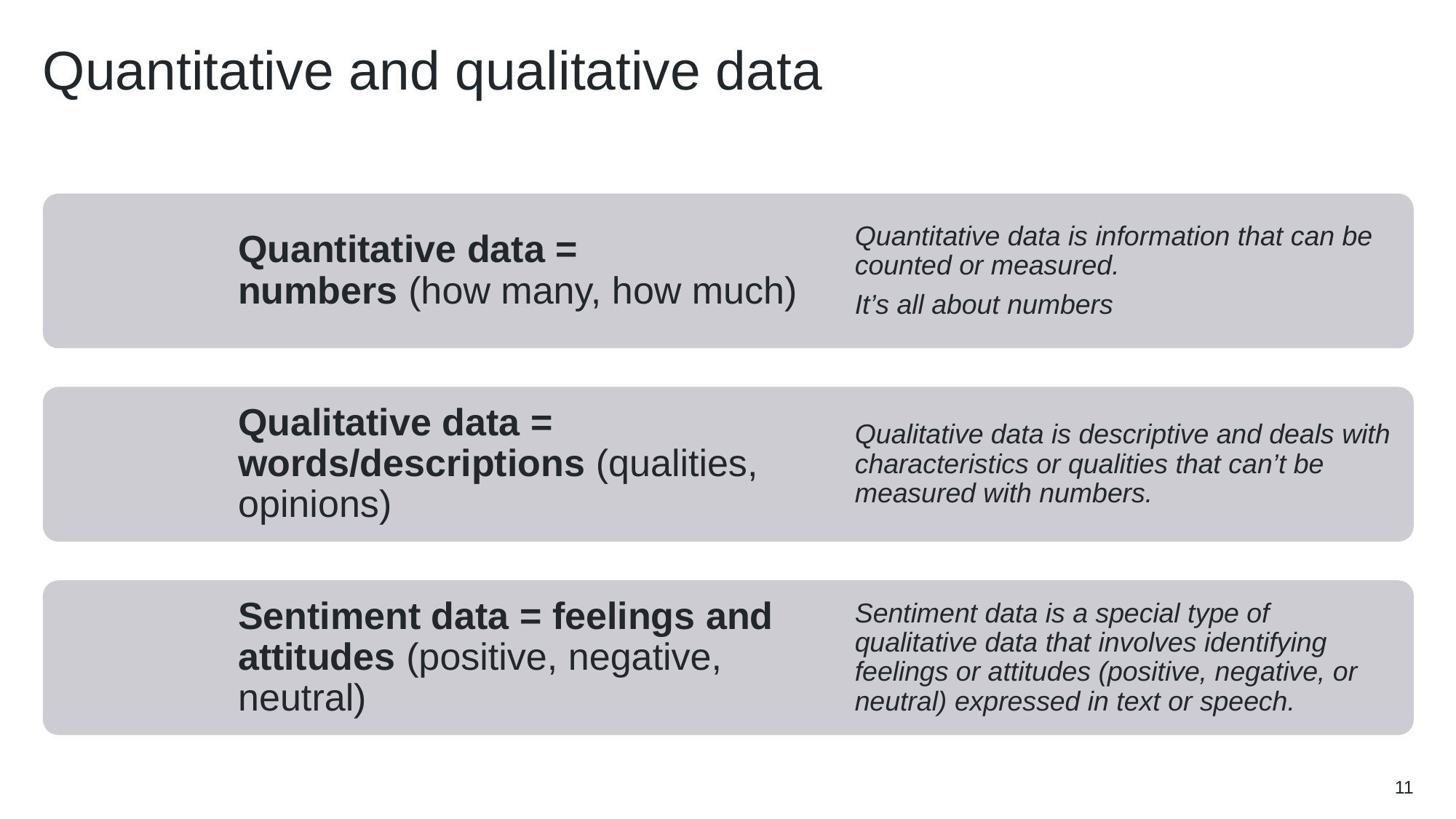

# Quantitative and qualitative data
Quantitative data = numbers (how many, how much)
Quantitative data is information that can be counted or measured.
It’s all about numbers
Qualitative data = words/descriptions (qualities, opinions)
Qualitative data is descriptive and deals with characteristics or qualities that can’t be measured with numbers.
Sentiment data = feelings and attitudes (positive, negative, neutral)
Sentiment data is a special type of qualitative data that involves identifying feelings or attitudes (positive, negative, or neutral) expressed in text or speech.
11